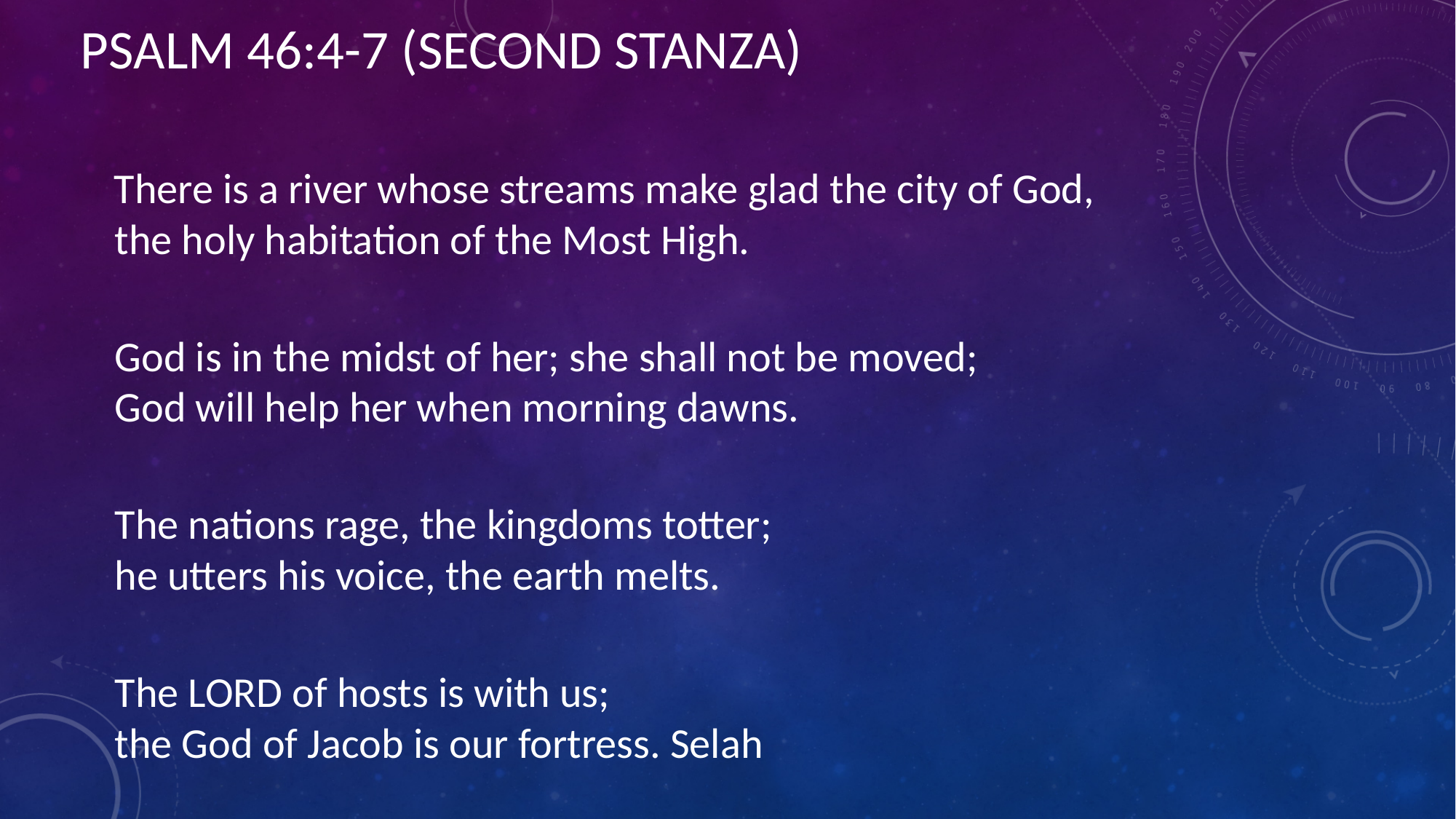

# Psalm 46:4-7 (second Stanza)
There is a river whose streams make glad the city of God,
the holy habitation of the Most High.
God is in the midst of her; she shall not be moved;
God will help her when morning dawns.
The nations rage, the kingdoms totter;
he utters his voice, the earth melts.
The LORD of hosts is with us;
the God of Jacob is our fortress. Selah